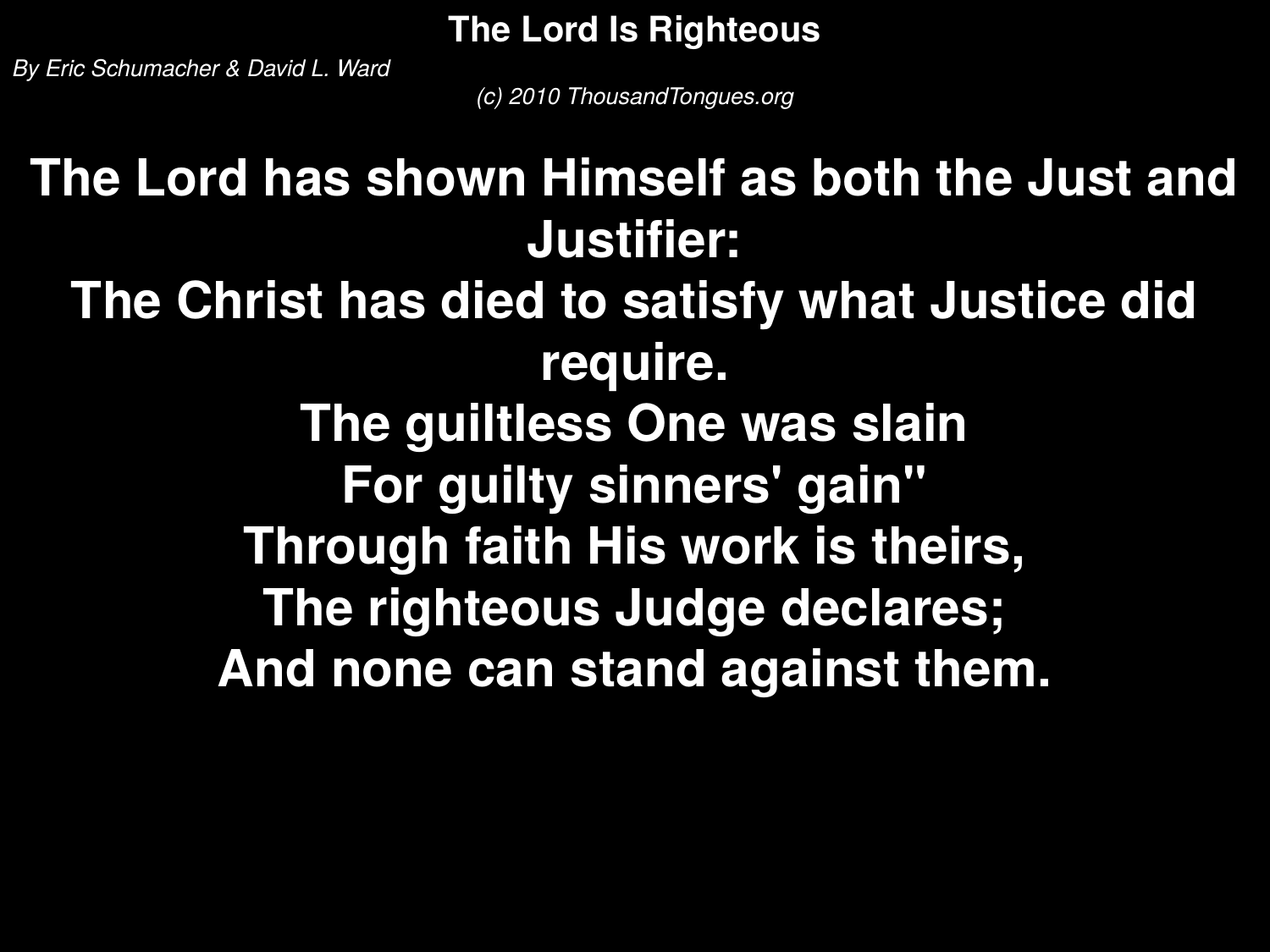

The Lord Is Righteous
By Eric Schumacher & David L. Ward
(c) 2010 ThousandTongues.org
The Lord has shown Himself as both the Just and Justifier:
The Christ has died to satisfy what Justice did require.
The guiltless One was slain
For guilty sinners' gain"
Through faith His work is theirs,
The righteous Judge declares;
And none can stand against them.